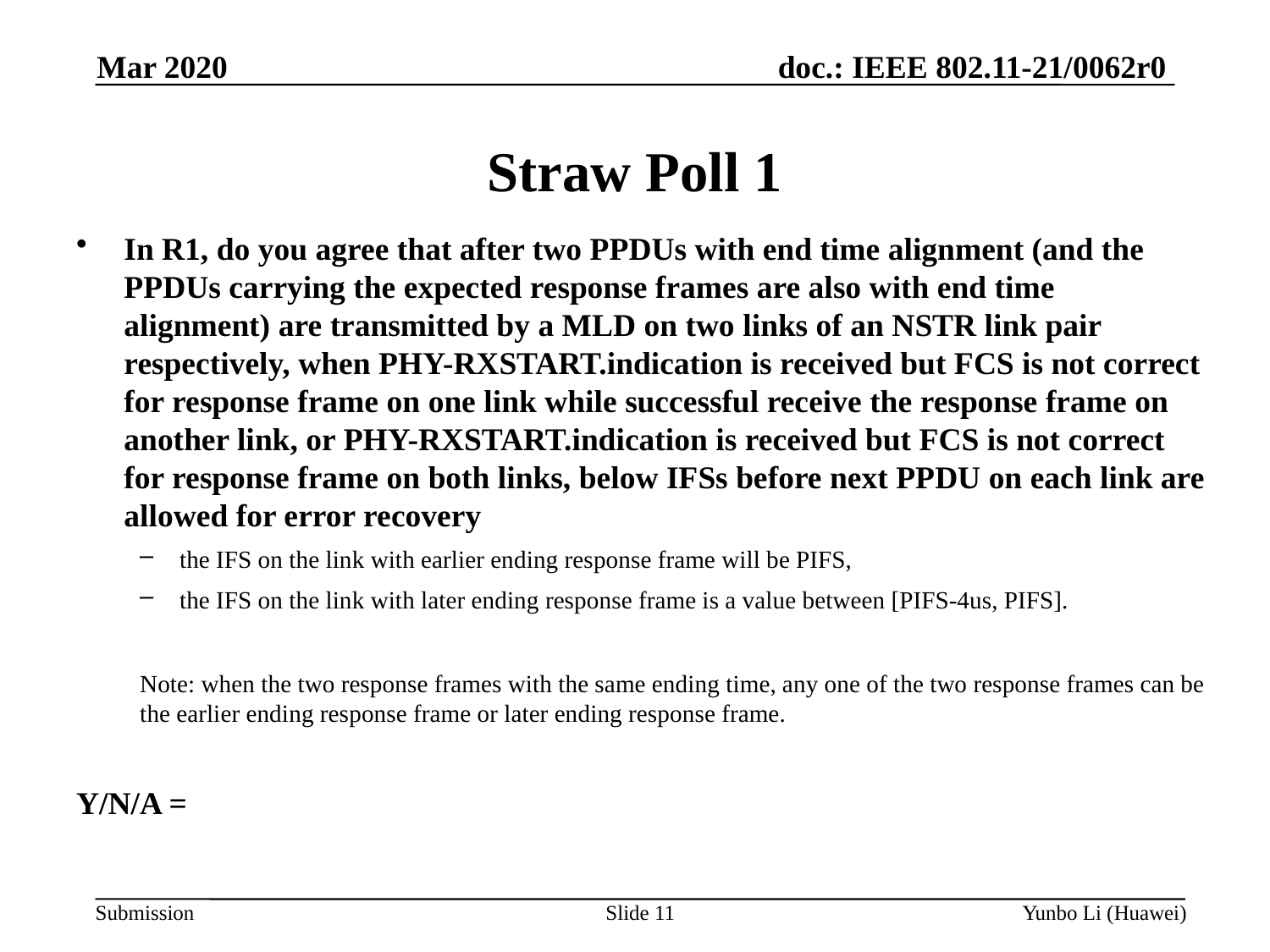

Mar 2020
Straw Poll 1
In R1, do you agree that after two PPDUs with end time alignment (and the PPDUs carrying the expected response frames are also with end time alignment) are transmitted by a MLD on two links of an NSTR link pair respectively, when PHY-RXSTART.indication is received but FCS is not correct for response frame on one link while successful receive the response frame on another link, or PHY-RXSTART.indication is received but FCS is not correct for response frame on both links, below IFSs before next PPDU on each link are allowed for error recovery
the IFS on the link with earlier ending response frame will be PIFS,
the IFS on the link with later ending response frame is a value between [PIFS-4us, PIFS].

Note: when the two response frames with the same ending time, any one of the two response frames can be the earlier ending response frame or later ending response frame.

Y/N/A =

Slide 11
Yunbo Li (Huawei)